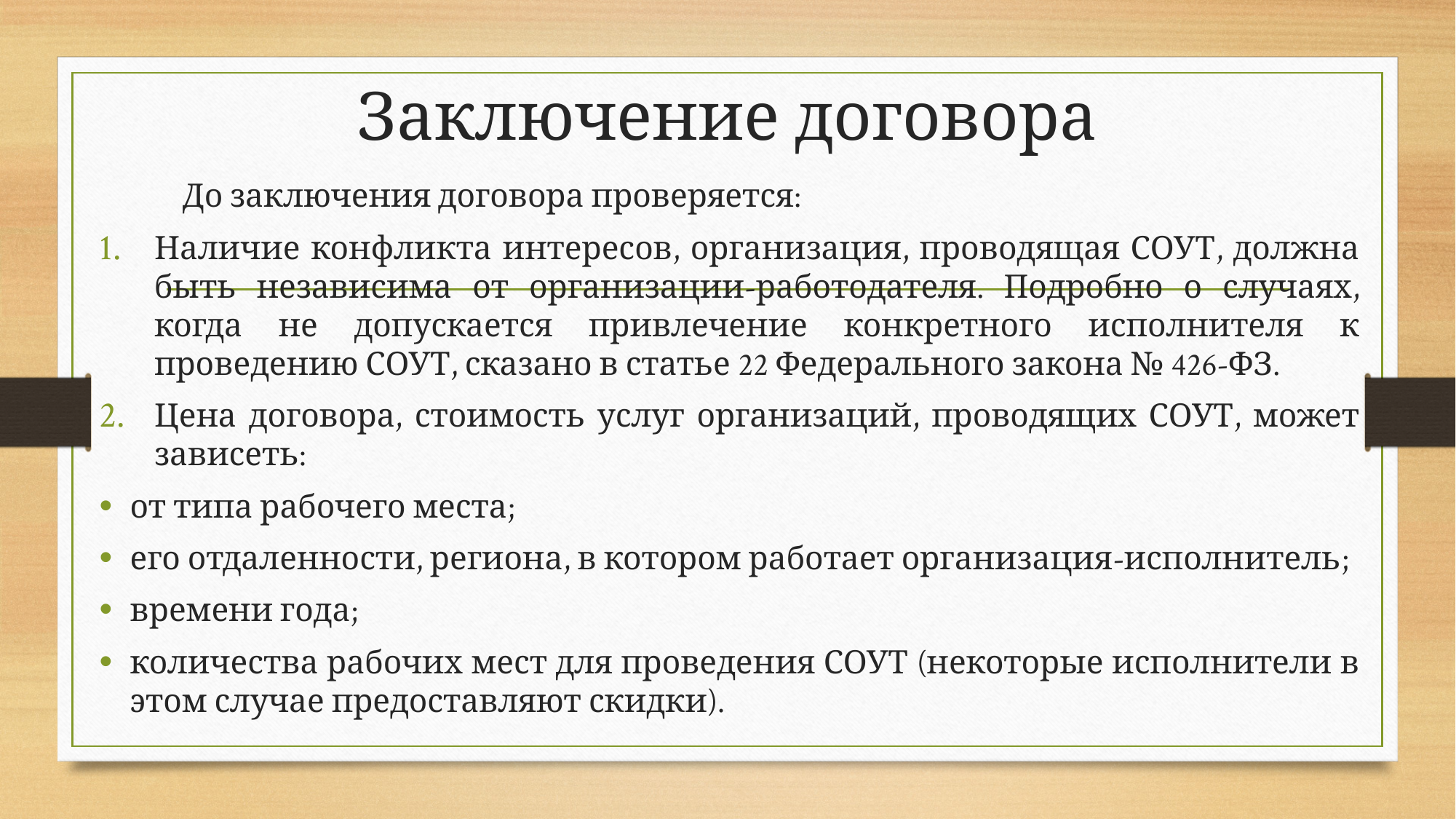

# Заключение договора
	До заключения договора проверяется:
Наличие конфликта интересов, организация, проводящая СОУТ, должна быть независима от организации-работодателя. Подробно о случаях, когда не допускается привлечение конкретного исполнителя к проведению СОУТ, сказано в статье 22 Федерального закона № 426-ФЗ.
Цена договора, стоимость услуг организаций, проводящих СОУТ, может зависеть:
от типа рабочего места;
его отдаленности, региона, в котором работает организация-исполнитель;
времени года;
количества рабочих мест для проведения СОУТ (некоторые исполнители в этом случае предоставляют скидки).